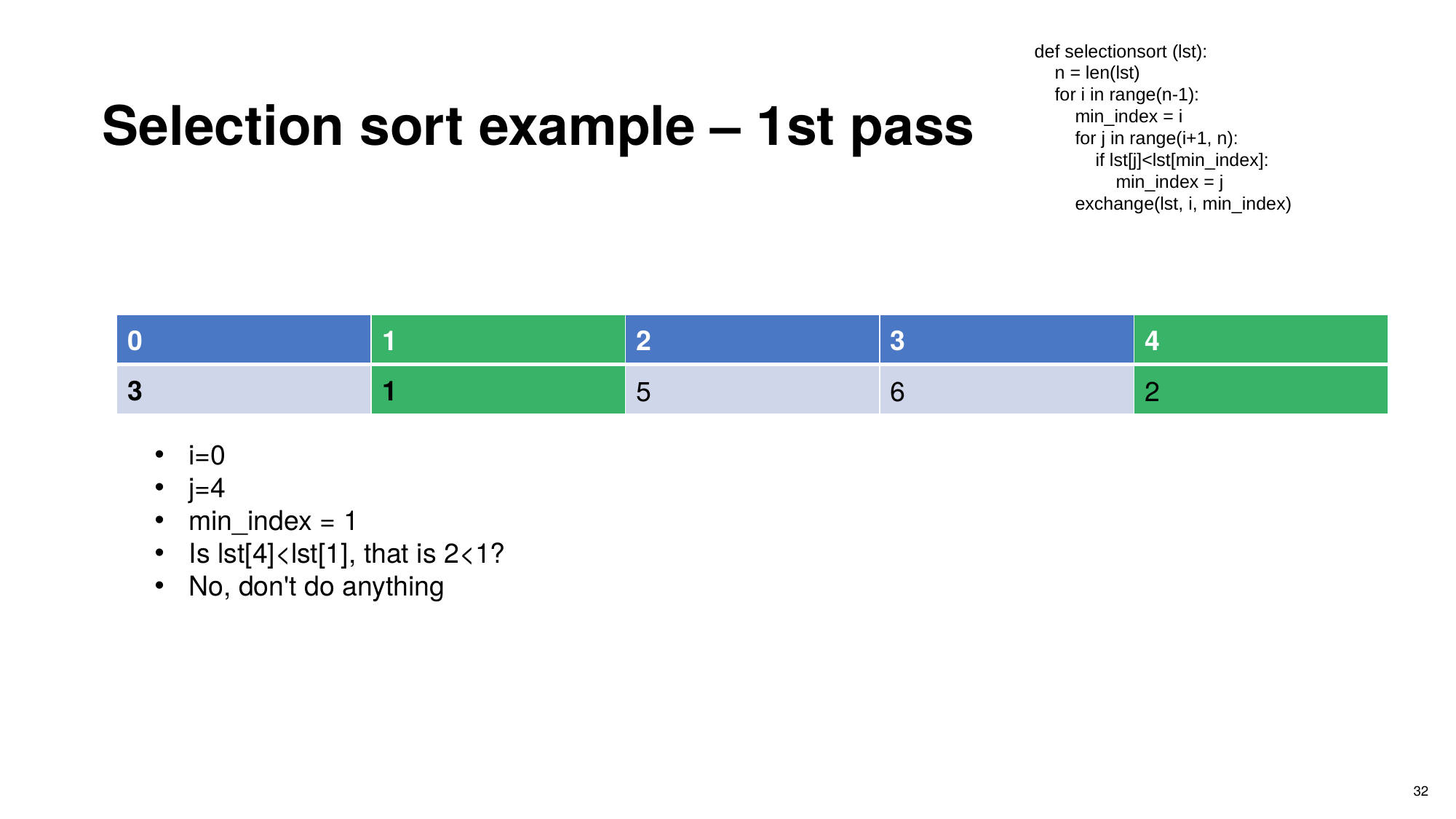

def selectionsort (lst):
    n = len(lst)
    for i in range(n-1):
        min_index = i
        for j in range(i+1, n):
            if lst[j]<lst[min_index]:
                min_index = j
        exchange(lst, i, min_index)

Selection sort example – 1st pass

| 0 | 1 | 2 | 3 | 4 |
| --- | --- | --- | --- | --- |
| 3 | 1 | 5 | 6 | 2 |
i=0
j=4
min_index = 1
Is lst[4]<lst[1], that is 2<1?
No, don't do anything
32